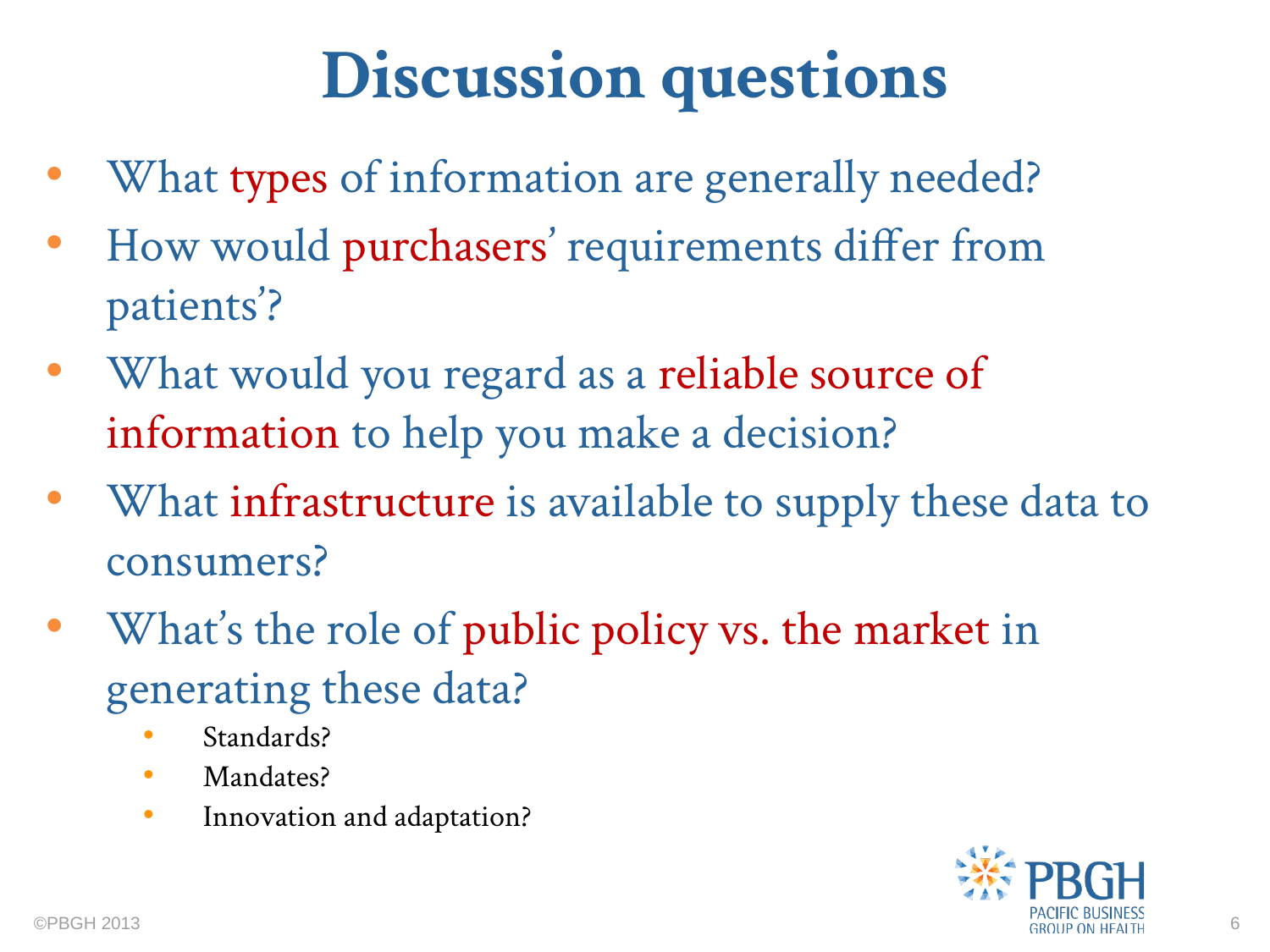

# Discussion questions
What types of information are generally needed?
How would purchasers’ requirements differ from patients’?
What would you regard as a reliable source of information to help you make a decision?
What infrastructure is available to supply these data to consumers?
What’s the role of public policy vs. the market in generating these data?
Standards?
Mandates?
Innovation and adaptation?